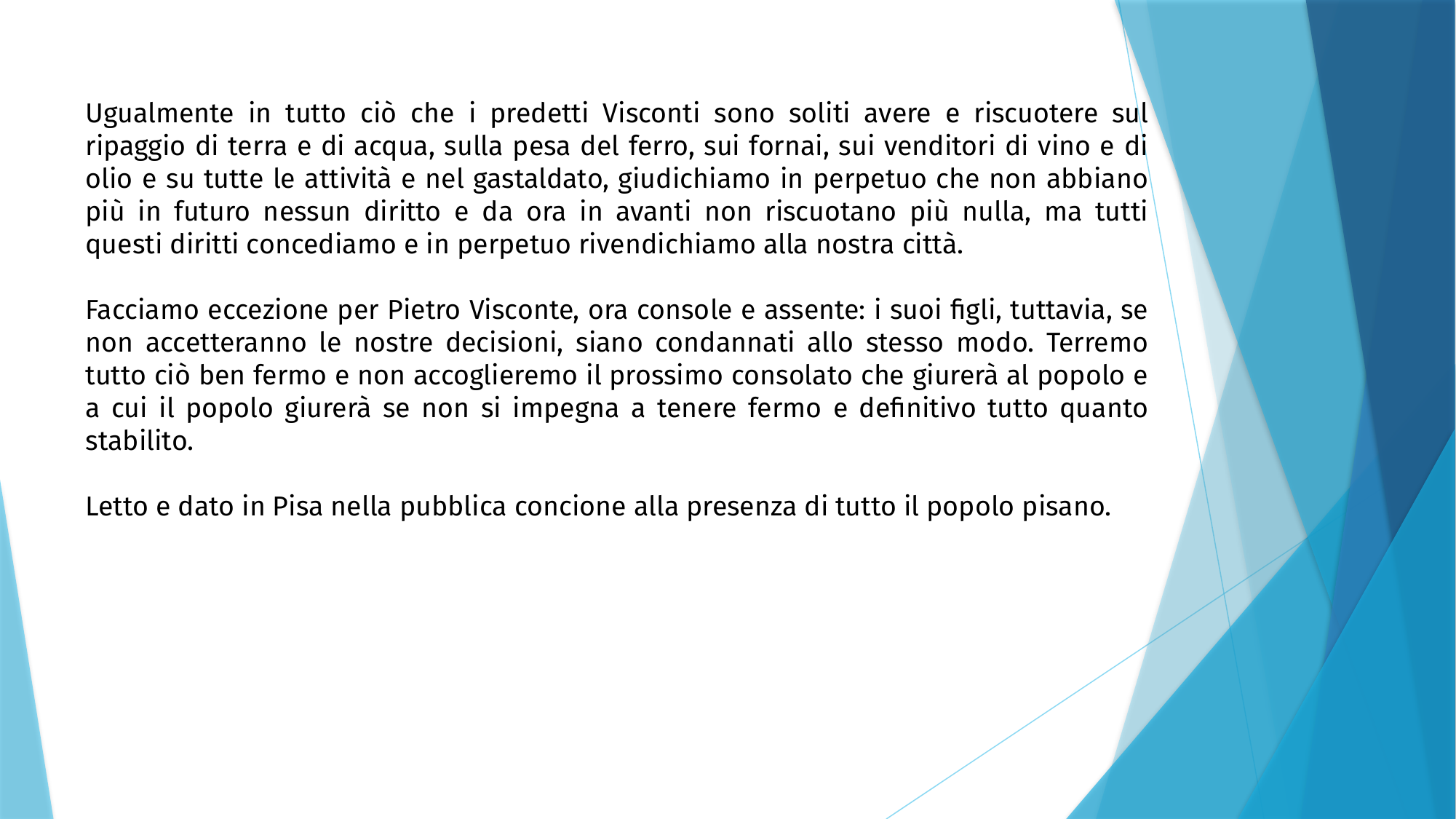

Ugualmente in tutto ciò che i predetti Visconti sono soliti avere e riscuotere sul ripaggio di terra e di acqua, sulla pesa del ferro, sui fornai, sui venditori di vino e di olio e su tutte le attività e nel gastaldato, giudichiamo in perpetuo che non abbiano più in futuro nessun diritto e da ora in avanti non riscuotano più nulla, ma tutti questi diritti concediamo e in perpetuo rivendichiamo alla nostra città.

Facciamo eccezione per Pietro Visconte, ora console e assente: i suoi figli, tuttavia, se non accetteranno le nostre decisioni, siano condannati allo stesso modo. Terremo tutto ciò ben fermo e non accoglieremo il prossimo consolato che giurerà al popolo e a cui il popolo giurerà se non si impegna a tenere fermo e definitivo tutto quanto stabilito.

Letto e dato in Pisa nella pubblica concione alla presenza di tutto il popolo pisano.